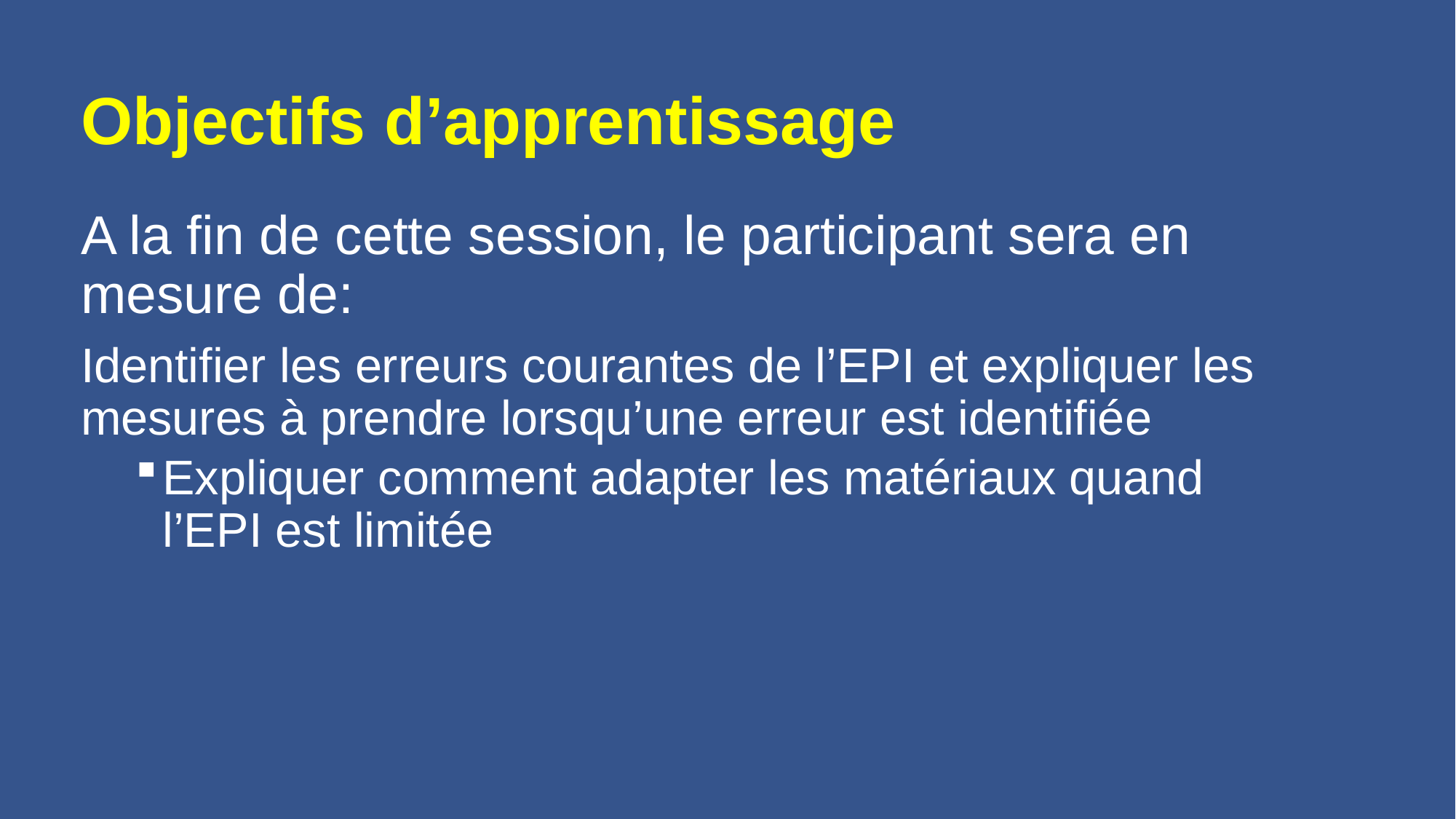

# Objectifs d’apprentissage
A la fin de cette session, le participant sera en mesure de:
Identifier les erreurs courantes de l’EPI et expliquer les mesures à prendre lorsqu’une erreur est identifiée
Expliquer comment adapter les matériaux quand l’EPI est limitée